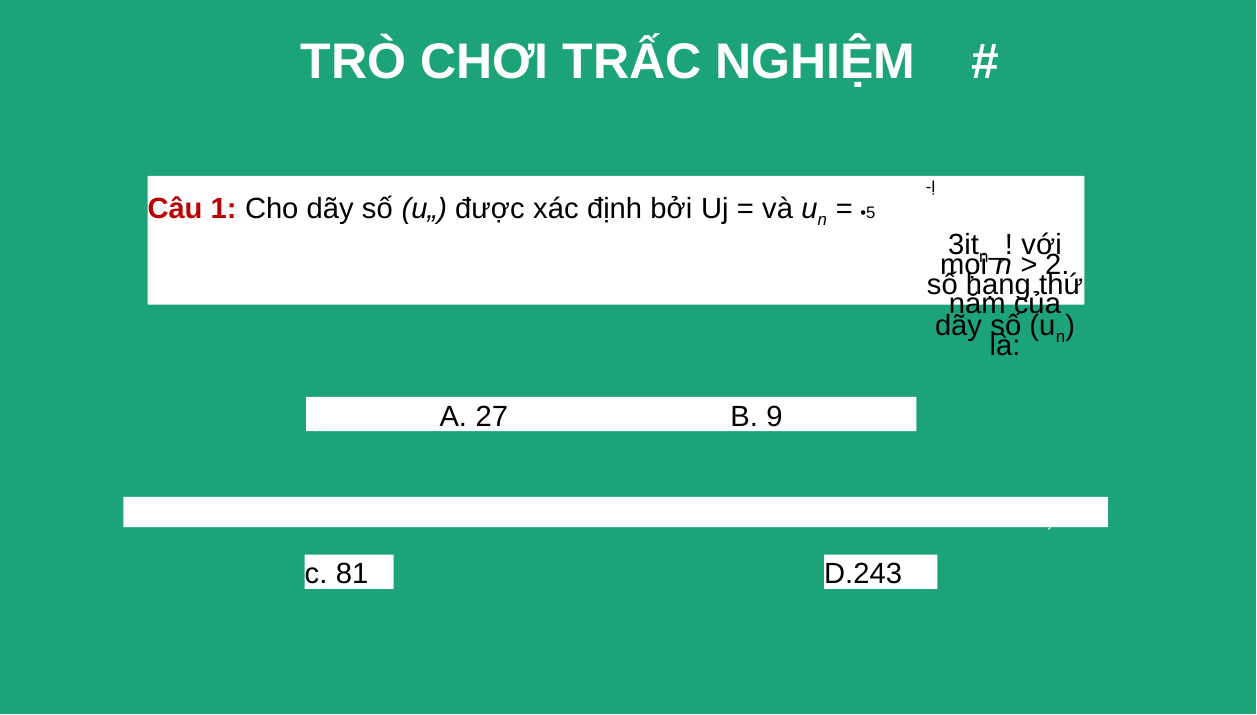

TRÒ CHƠI TRẤC NGHIỆM    #
-Ị
Câu 1: Cho dãy số (u„) được xác định bởi Uj = và un = •5
3itn_! với mọi n > 2. số hạng thứ năm của dãy số (un) là:
A. 27                           B. 9
£ hhBBBh raS£BHHaBB£BfiBA.      .^Ễ sBẾ •■•■'•■"•■'' '. ■ hHh VESS eSeSSSSbsesb, B.
c. 81
D.243